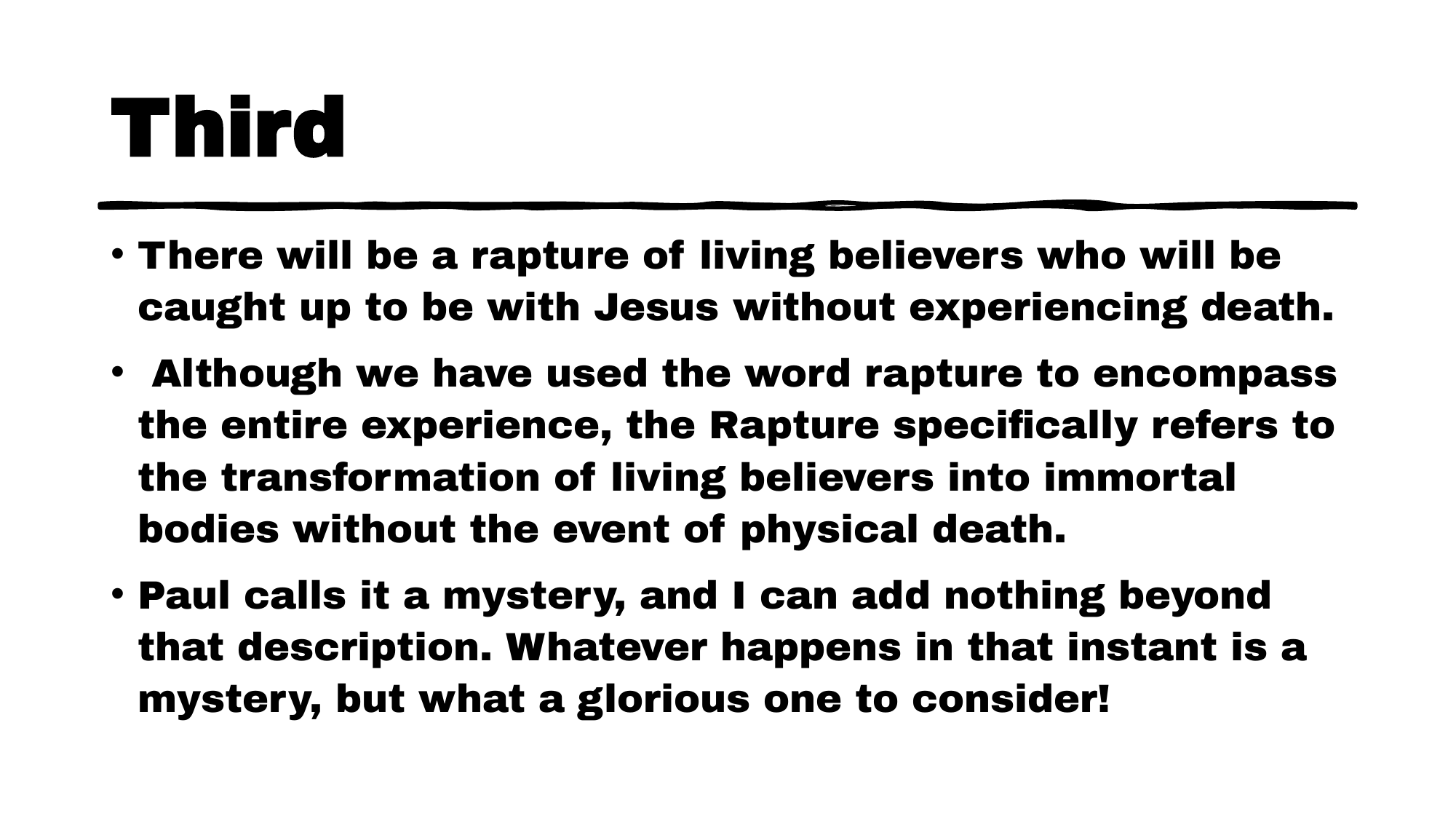

# Third
There will be a rapture of living believers who will be caught up to be with Jesus without experiencing death.
 Although we have used the word rapture to encompass the entire experience, the Rapture specifically refers to the transformation of living believers into immortal bodies without the event of physical death.
Paul calls it a mystery, and I can add nothing beyond that description. Whatever happens in that instant is a mystery, but what a glorious one to consider!